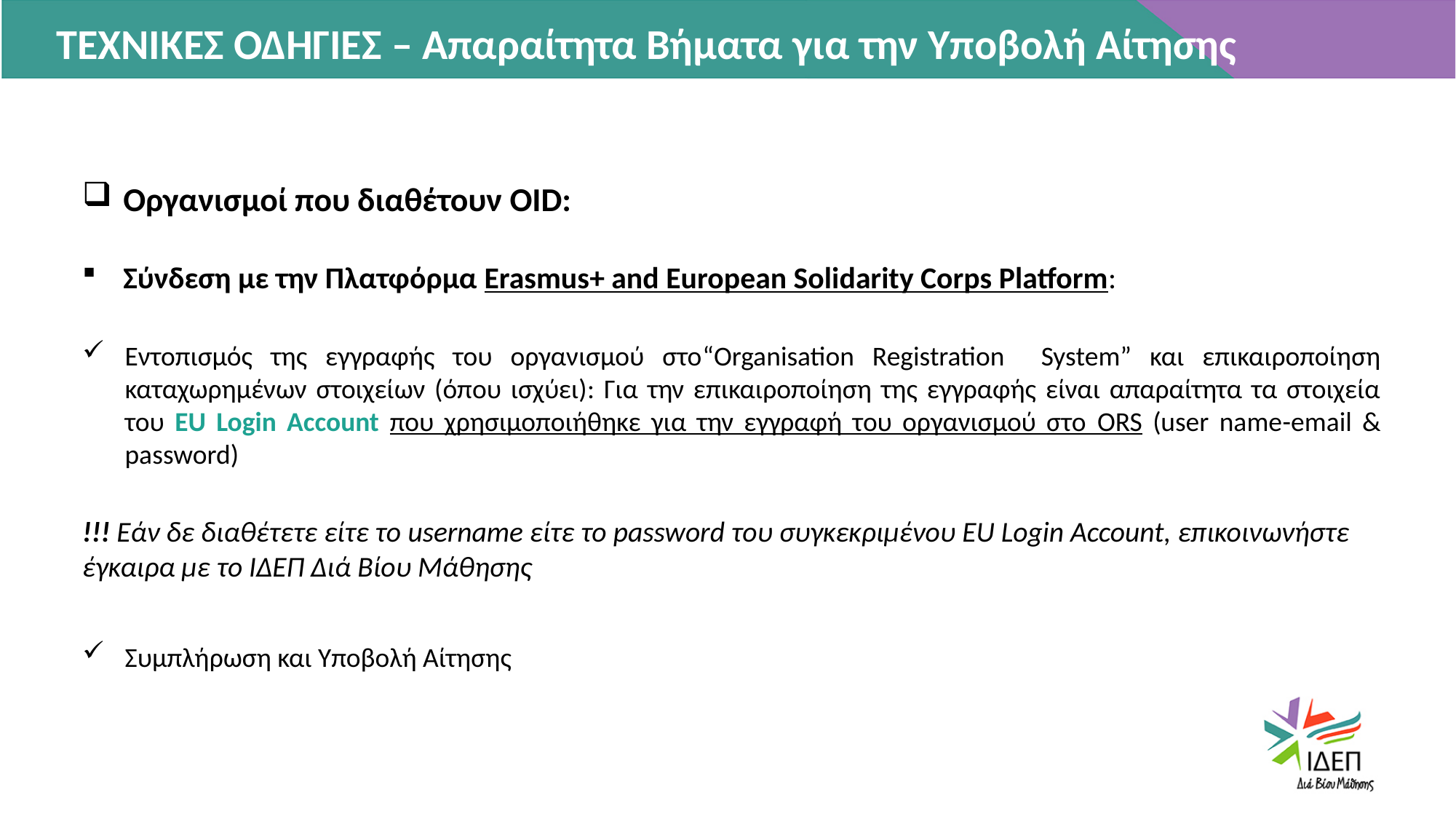

ΤΕΧΝΙΚΕΣ ΟΔΗΓΙΕΣ – Απαραίτητα Βήματα για την Υποβολή Αίτησης

Οργανισμοί που διαθέτουν OID:

Σύνδεση με την Πλατφόρμα Erasmus+ and European Solidarity Corps Platform:

Εντοπισμός της εγγραφής του οργανισμού στο“Organisation Registration  System” και επικαιροποίηση καταχωρημένων στοιχείων (όπου ισχύει): Για την επικαιροποίηση της εγγραφής είναι απαραίτητα τα στοιχεία του EU Login Account που χρησιμοποιήθηκε για την εγγραφή του οργανισμού στο ORS (user name-email & password)

!!! Εάν δε διαθέτετε είτε το username είτε το password του συγκεκριμένου EU Login Account, επικοινωνήστε έγκαιρα με το ΙΔΕΠ Διά Βίου Μάθησης

Συμπλήρωση και Υποβολή Αίτησης